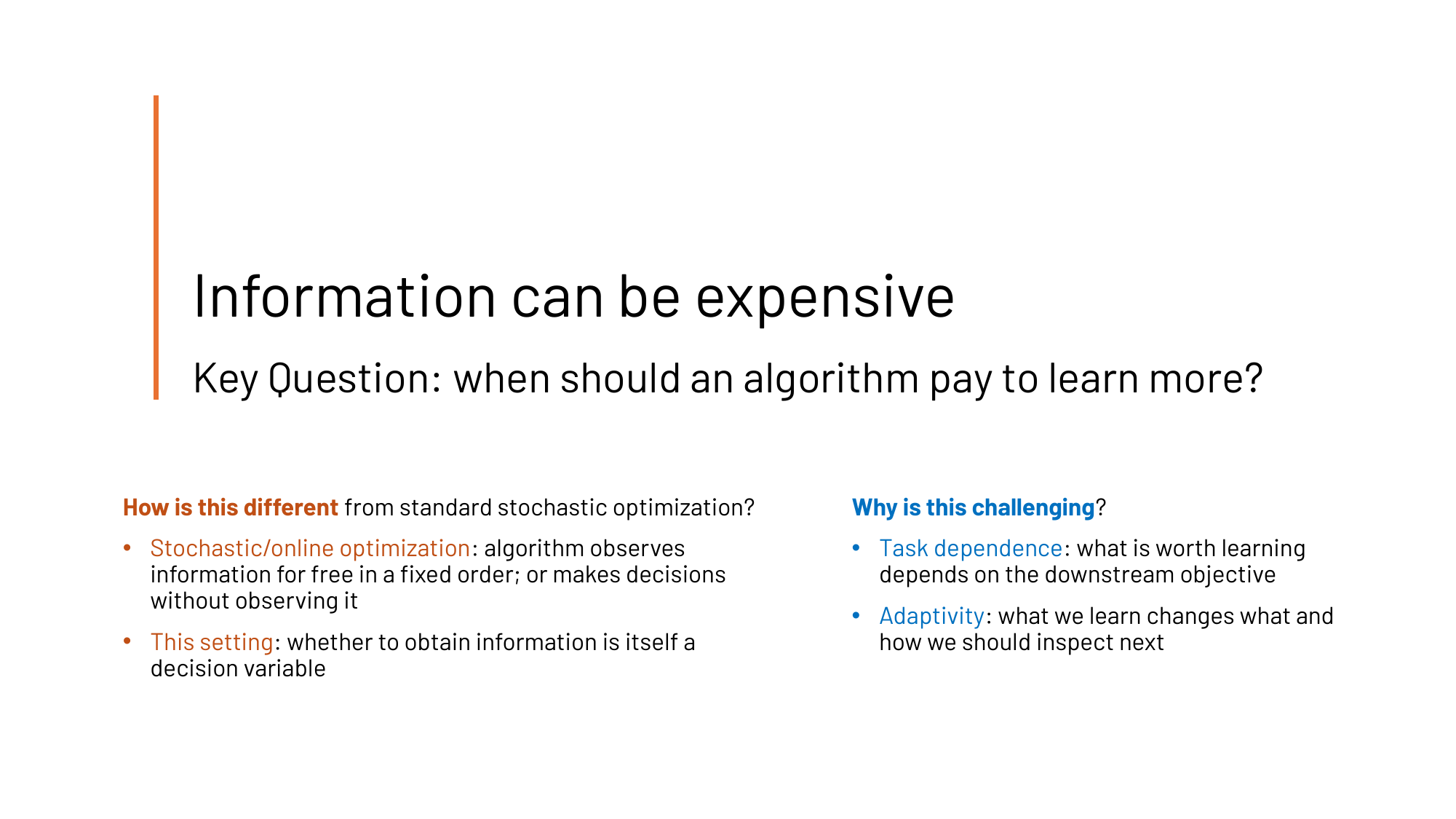

# Information can be expensive Key Question: when should an algorithm pay to learn more?
How is this different from standard stochastic optimization?
Stochastic/online optimization: algorithm observes information for free in a fixed order; or makes decisions without observing it
This setting: whether to obtain information is itself a decision variable
Why is this challenging?
Task dependence: what is worth learning depends on the downstream objective
Adaptivity: what we learn changes what and how we should inspect next